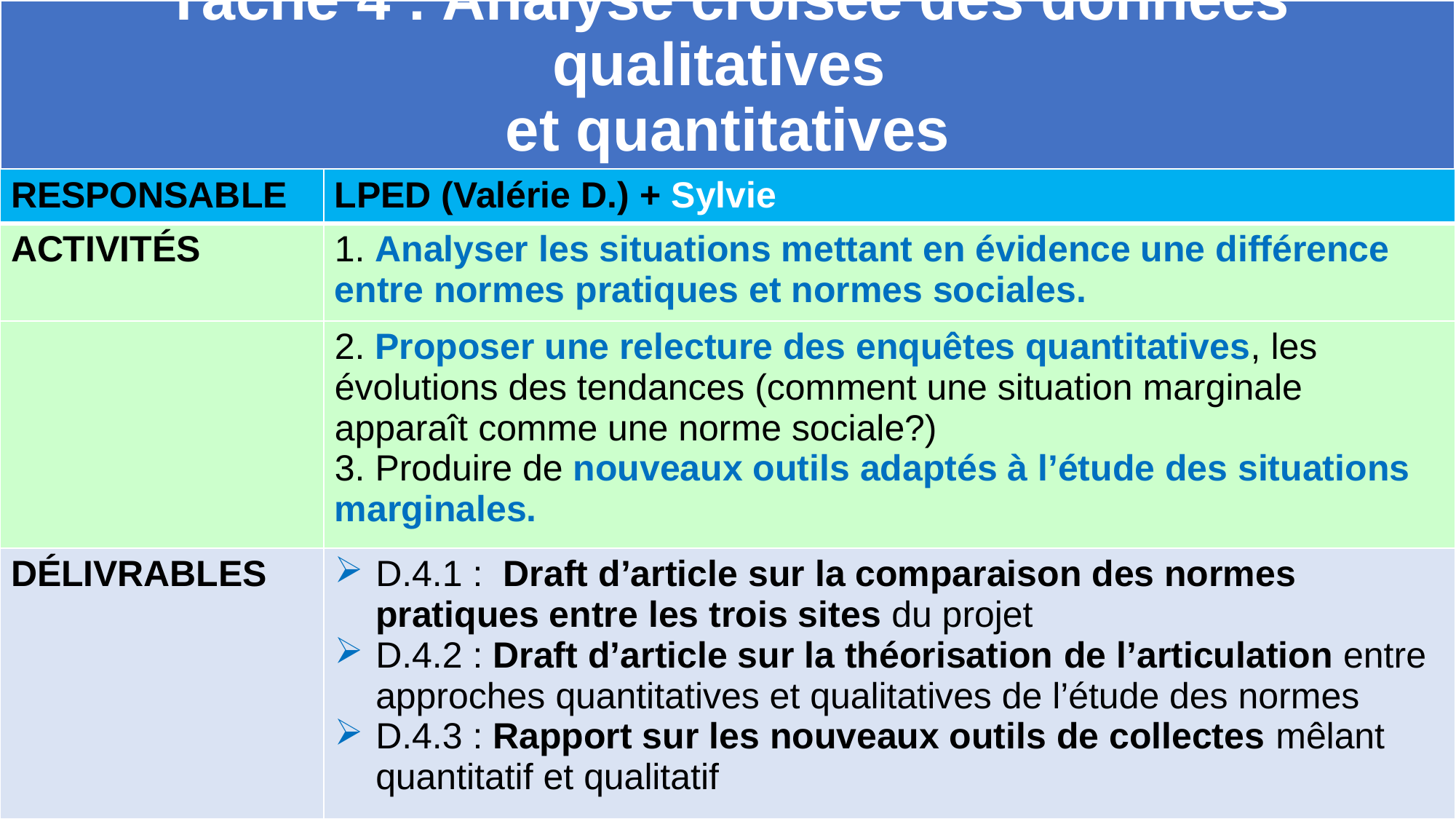

# Tâche 4 : Analyse croisée des données qualitatives et quantitatives
| RESPONSABLE | LPED (Valérie D.) + Sylvie |
| --- | --- |
| ACTIVITÉS | 1. Analyser les situations mettant en évidence une différence entre normes pratiques et normes sociales. |
|  | 2. Proposer une relecture des enquêtes quantitatives, les évolutions des tendances (comment une situation marginale apparaît comme une norme sociale?) 3. Produire de nouveaux outils adaptés à l’étude des situations marginales. |
| DÉLIVRABLES | D.4.1 : Draft d’article sur la comparaison des normes pratiques entre les trois sites du projet D.4.2 : Draft d’article sur la théorisation de l’articulation entre approches quantitatives et qualitatives de l’étude des normes D.4.3 : Rapport sur les nouveaux outils de collectes mêlant quantitatif et qualitatif |

14